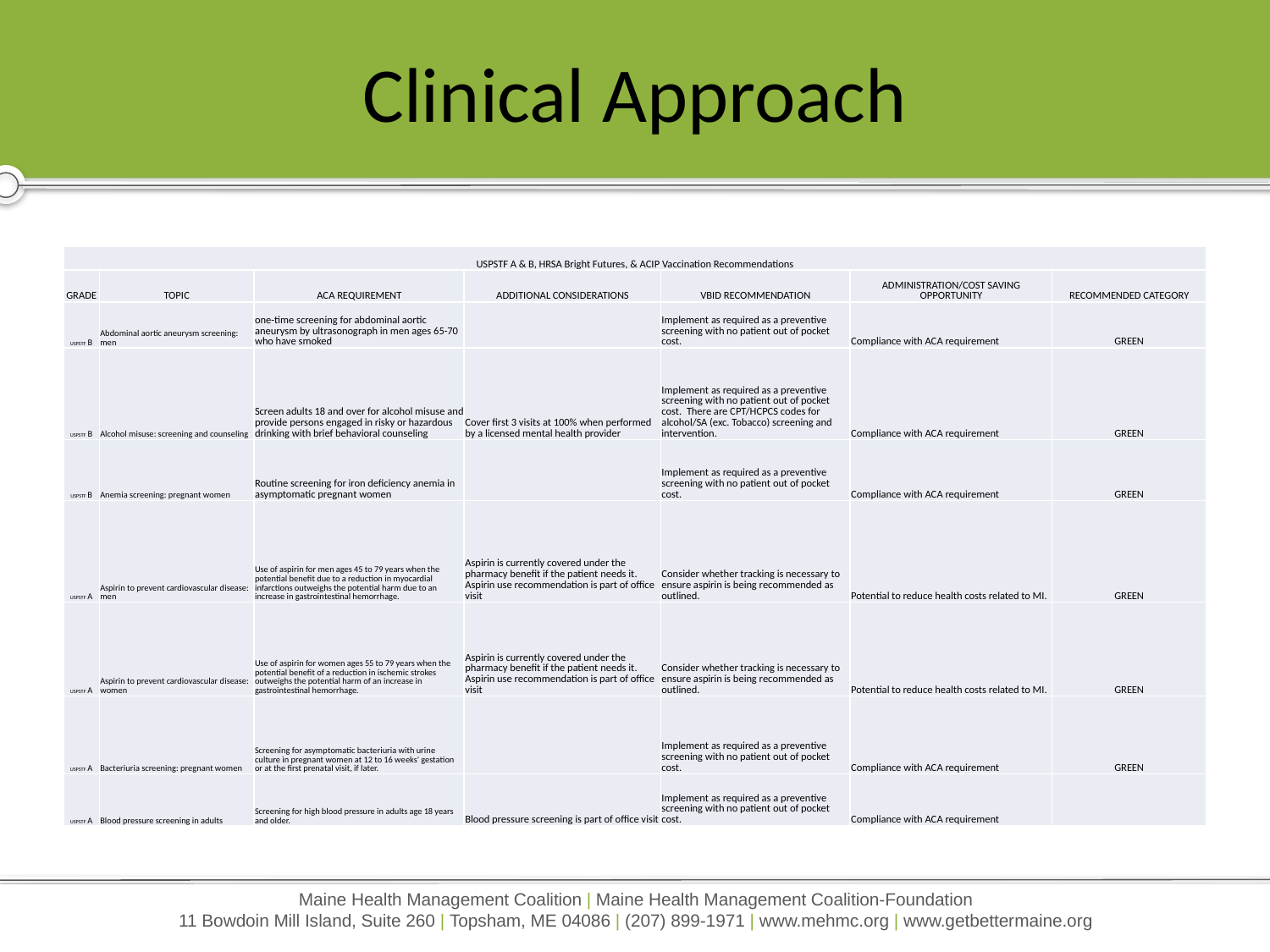

# Clinical Approach
| USPSTF A & B, HRSA Bright Futures, & ACIP Vaccination Recommendations |  |  |  |  |  |  |
| --- | --- | --- | --- | --- | --- | --- |
| GRADE | TOPIC | ACA REQUIREMENT | ADDITIONAL CONSIDERATIONS | VBID RECOMMENDATION | ADMINISTRATION/COST SAVING OPPORTUNITY | RECOMMENDED CATEGORY |
| USPSTF B | Abdominal aortic aneurysm screening: men | one-time screening for abdominal aortic aneurysm by ultrasonograph in men ages 65-70 who have smoked |  | Implement as required as a preventive screening with no patient out of pocket cost. | Compliance with ACA requirement | GREEN |
| USPSTF B | Alcohol misuse: screening and counseling | Screen adults 18 and over for alcohol misuse and provide persons engaged in risky or hazardous drinking with brief behavioral counseling | Cover first 3 visits at 100% when performed by a licensed mental health provider | Implement as required as a preventive screening with no patient out of pocket cost. There are CPT/HCPCS codes for alcohol/SA (exc. Tobacco) screening and intervention. | Compliance with ACA requirement | GREEN |
| USPSTF B | Anemia screening: pregnant women | Routine screening for iron deficiency anemia in asymptomatic pregnant women |  | Implement as required as a preventive screening with no patient out of pocket cost. | Compliance with ACA requirement | GREEN |
| USPSTF A | Aspirin to prevent cardiovascular disease: men | Use of aspirin for men ages 45 to 79 years when the potential benefit due to a reduction in myocardial infarctions outweighs the potential harm due to an increase in gastrointestinal hemorrhage. | Aspirin is currently covered under the pharmacy benefit if the patient needs it. Aspirin use recommendation is part of office visit | Consider whether tracking is necessary to ensure aspirin is being recommended as outlined. | Potential to reduce health costs related to MI. | GREEN |
| USPSTF A | Aspirin to prevent cardiovascular disease: women | Use of aspirin for women ages 55 to 79 years when the potential benefit of a reduction in ischemic strokes outweighs the potential harm of an increase in gastrointestinal hemorrhage. | Aspirin is currently covered under the pharmacy benefit if the patient needs it. Aspirin use recommendation is part of office visit | Consider whether tracking is necessary to ensure aspirin is being recommended as outlined. | Potential to reduce health costs related to MI. | GREEN |
| USPSTF A | Bacteriuria screening: pregnant women | Screening for asymptomatic bacteriuria with urine culture in pregnant women at 12 to 16 weeks' gestation or at the first prenatal visit, if later. |  | Implement as required as a preventive screening with no patient out of pocket cost. | Compliance with ACA requirement | GREEN |
| USPSTF A | Blood pressure screening in adults | Screening for high blood pressure in adults age 18 years and older. | Blood pressure screening is part of office visit | Implement as required as a preventive screening with no patient out of pocket cost. | Compliance with ACA requirement |  |